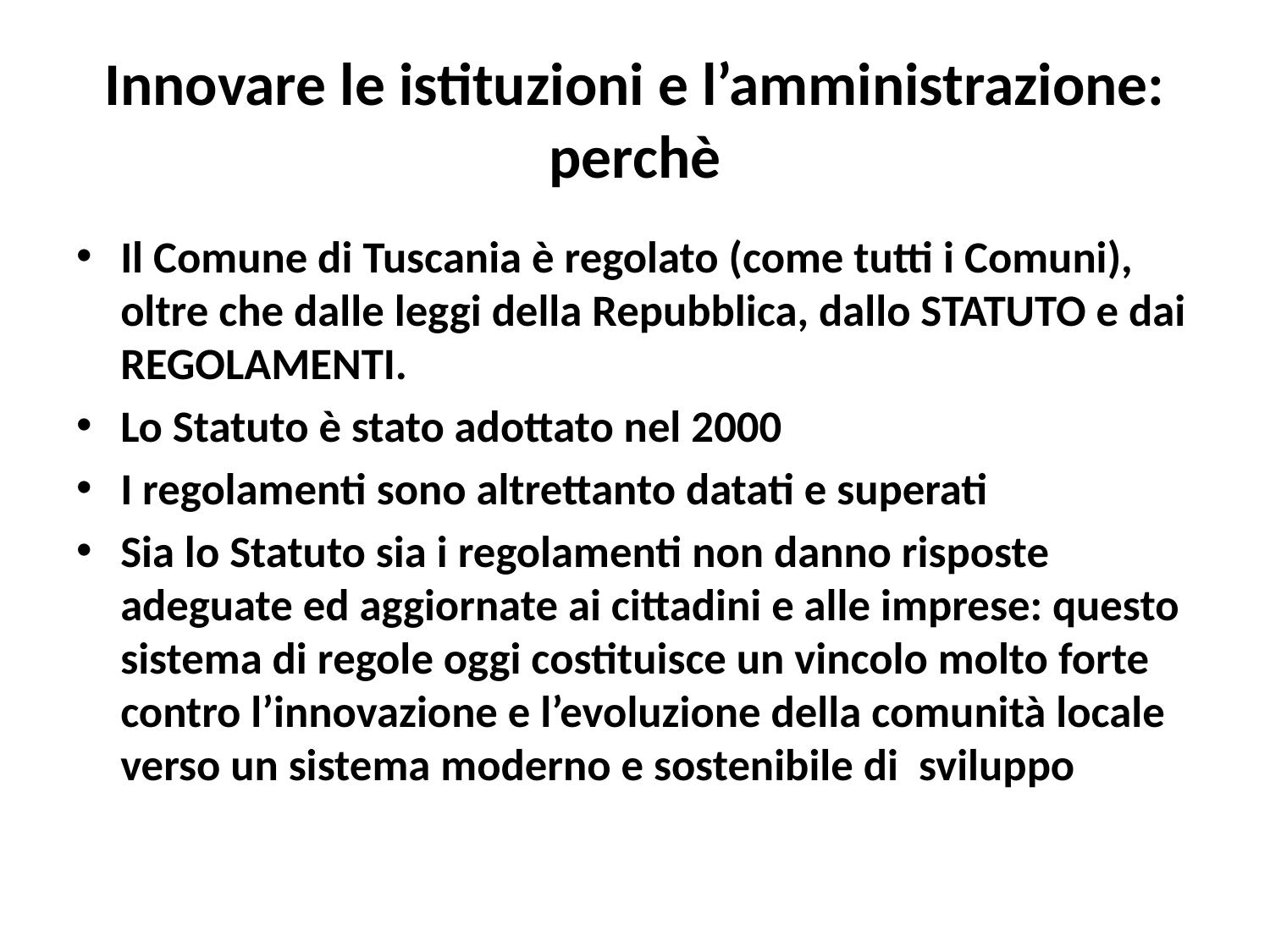

# Innovare le istituzioni e l’amministrazione: perchè
Il Comune di Tuscania è regolato (come tutti i Comuni), oltre che dalle leggi della Repubblica, dallo STATUTO e dai REGOLAMENTI.
Lo Statuto è stato adottato nel 2000
I regolamenti sono altrettanto datati e superati
Sia lo Statuto sia i regolamenti non danno risposte adeguate ed aggiornate ai cittadini e alle imprese: questo sistema di regole oggi costituisce un vincolo molto forte contro l’innovazione e l’evoluzione della comunità locale verso un sistema moderno e sostenibile di  sviluppo